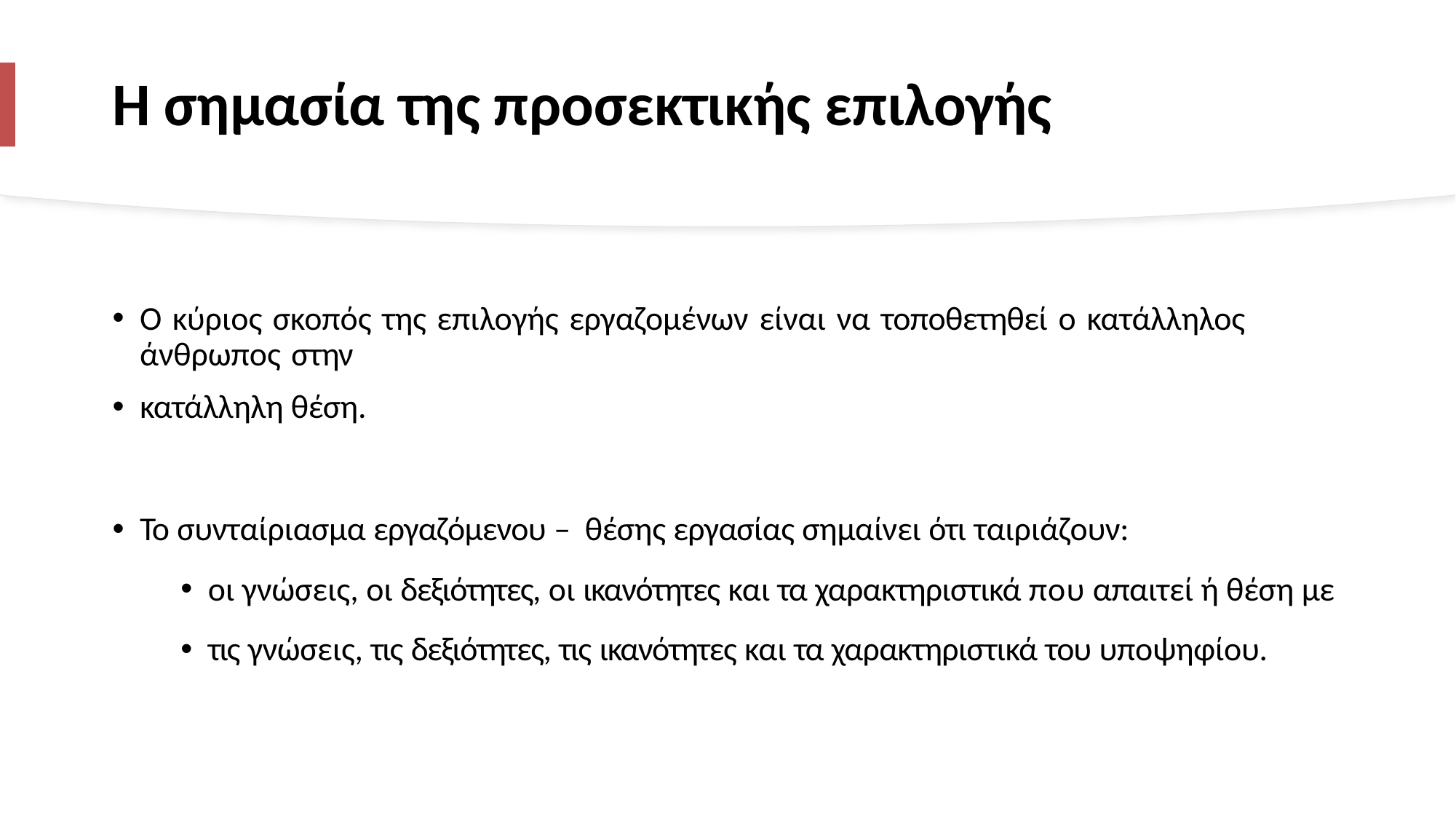

# Η σημασία της προσεκτικής επιλογής

Ο κύριος σκοπός της επιλογής εργαζομένων είναι να τοποθετηθεί ο κατάλληλος άνθρωπος στην
κατάλληλη θέση.

Το συνταίριασμα εργαζόμενου – θέσης εργασίας σημαίνει ότι ταιριάζουν:
οι γνώσεις, οι δεξιότητες, οι ικανότητες και τα χαρακτηριστικά που απαιτεί ή θέση με
τις γνώσεις, τις δεξιότητες, τις ικανότητες και τα χαρακτηριστικά του υποψηφίου.